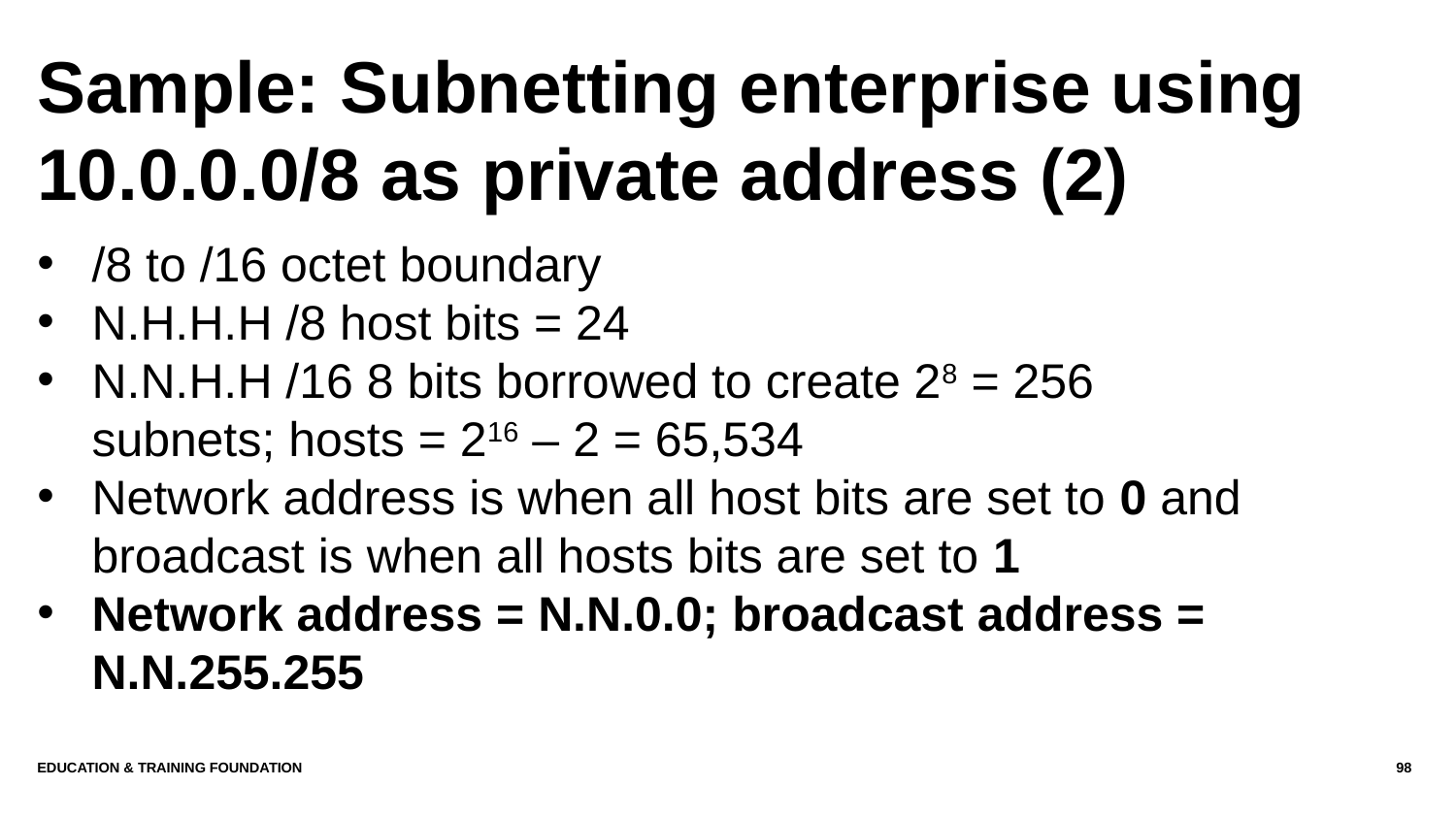

# Sample: Subnetting enterprise using 10.0.0.0/8 as private address (2)
/8 to /16 octet boundary
N.H.H.H /8 host bits = 24
N.N.H.H /16 8 bits borrowed to create 28 = 256 subnets; hosts = 216 – 2 = 65,534
Network address is when all host bits are set to 0 and broadcast is when all hosts bits are set to 1
Network address = N.N.0.0; broadcast address = N.N.255.255

Education & Training Foundation
98